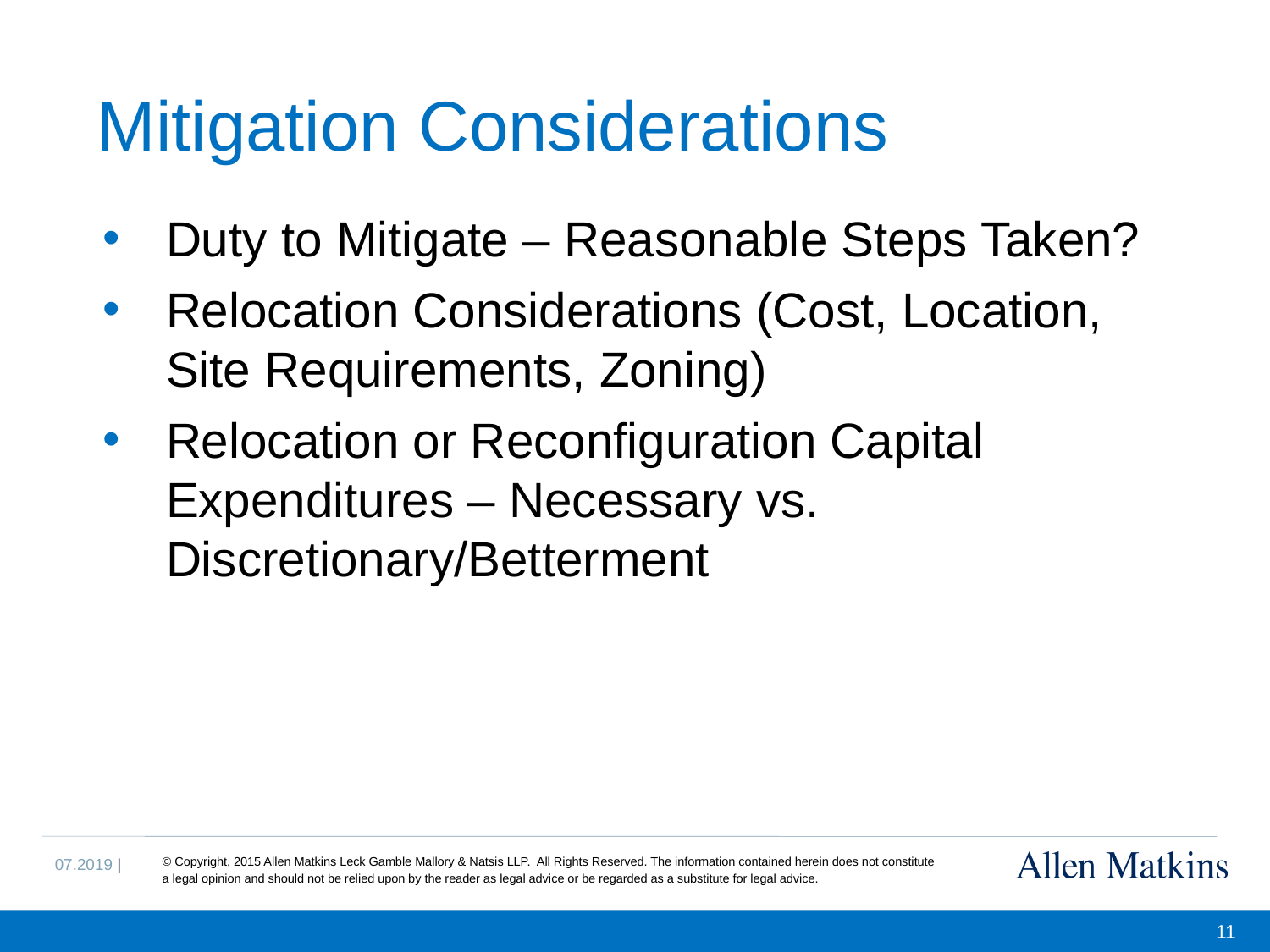

# Mitigation Considerations
Duty to Mitigate – Reasonable Steps Taken?
Relocation Considerations (Cost, Location, Site Requirements, Zoning)
Relocation or Reconfiguration Capital Expenditures – Necessary vs. Discretionary/Betterment
11